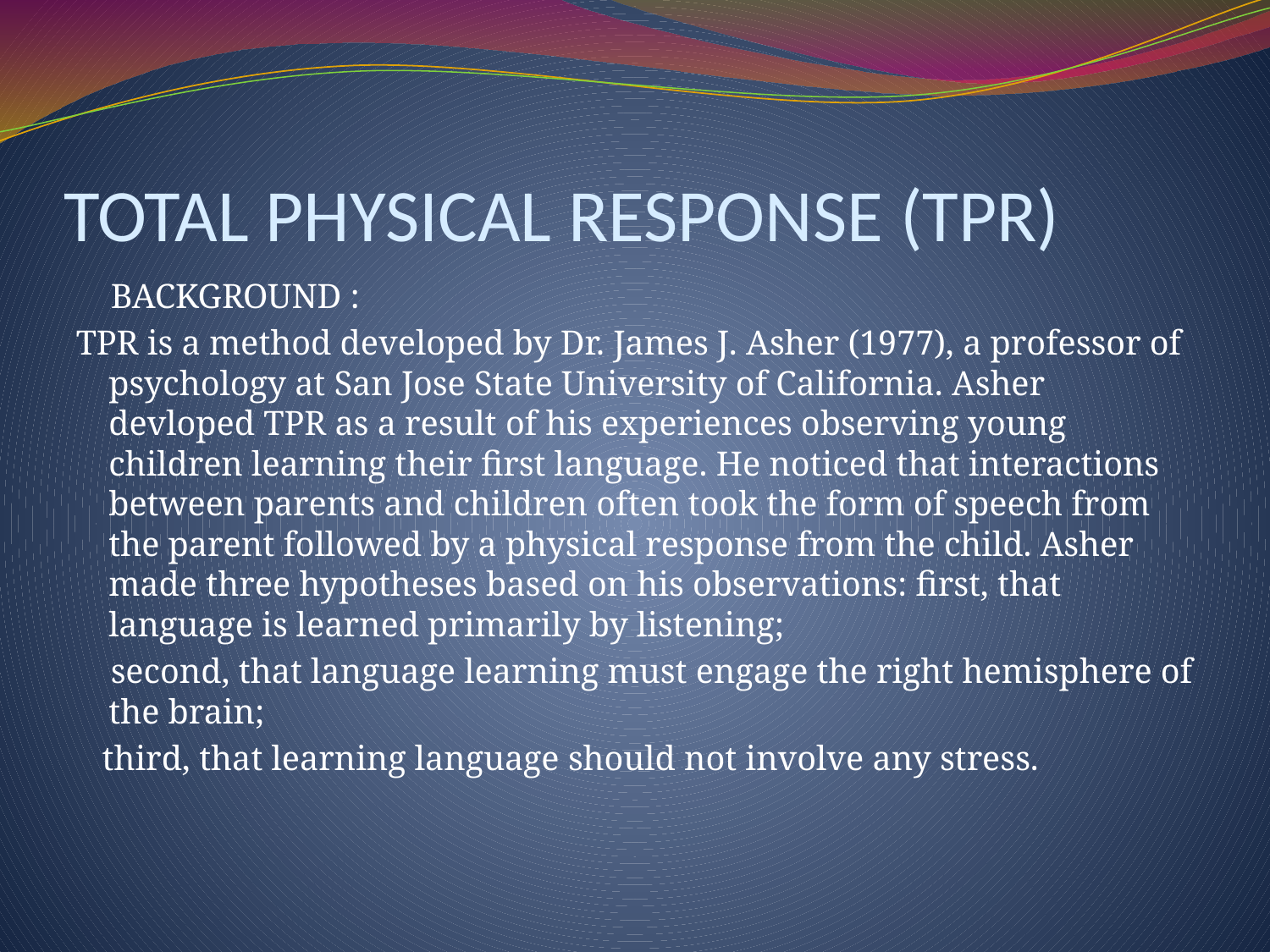

# TOTAL PHYSICAL RESPONSE (TPR)
    BACKGROUND :
TPR is a method developed by Dr. James J. Asher (1977), a professor of psychology at San Jose State University of California. Asher devloped TPR as a result of his experiences observing young children learning their first language. He noticed that interactions between parents and children often took the form of speech from the parent followed by a physical response from the child. Asher made three hypotheses based on his observations: first, that language is learned primarily by listening;
    second, that language learning must engage the right hemisphere of the brain;
   third, that learning language should not involve any stress.